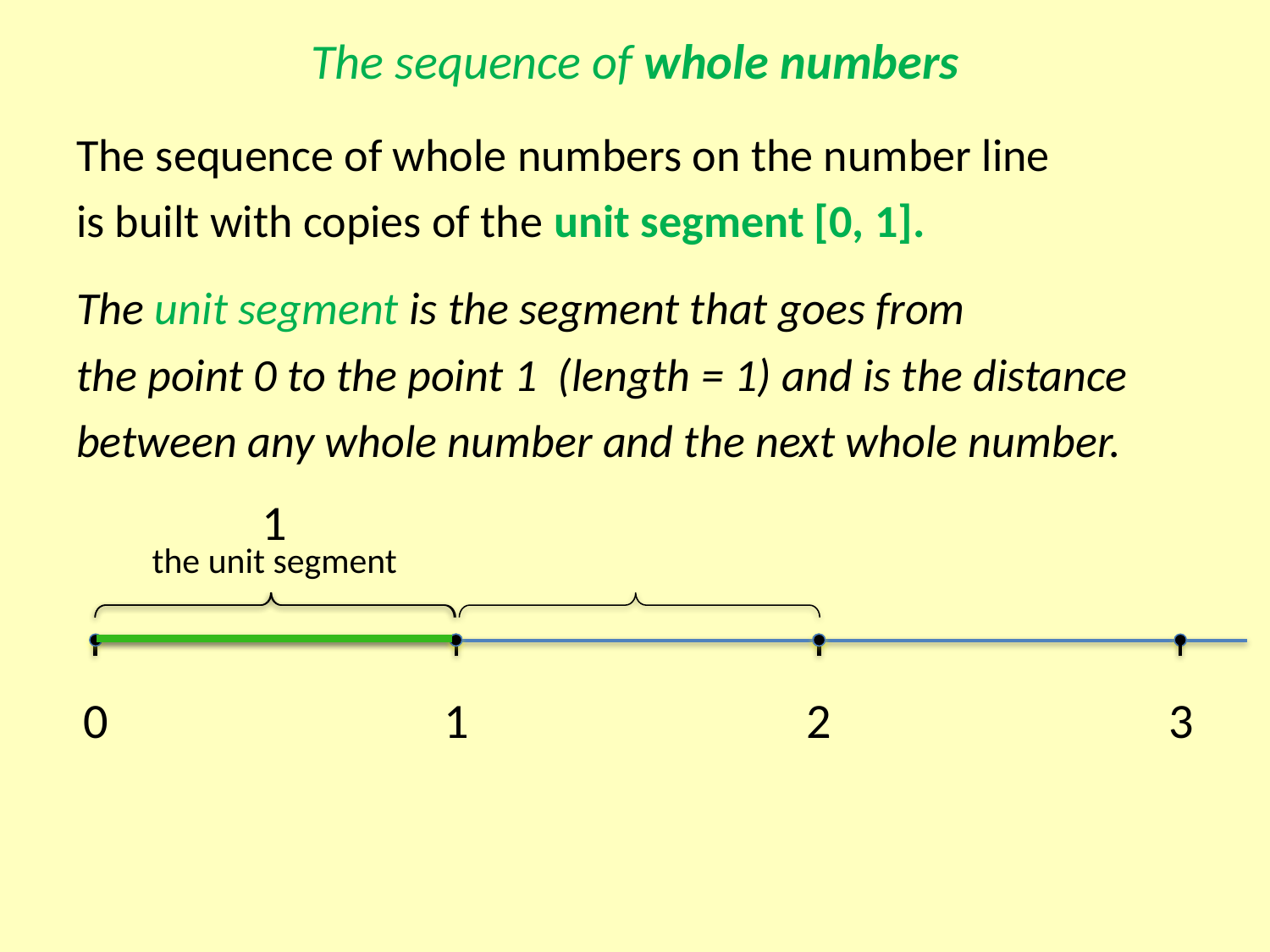

# The sequence of whole numbers
The sequence of whole numbers on the number line
is built with copies of the unit segment [0, 1].
The unit segment is the segment that goes from
the point 0 to the point 1  (length = 1) and is the distance between any whole number and the next whole number.

1
the unit segment

2

3
0
1